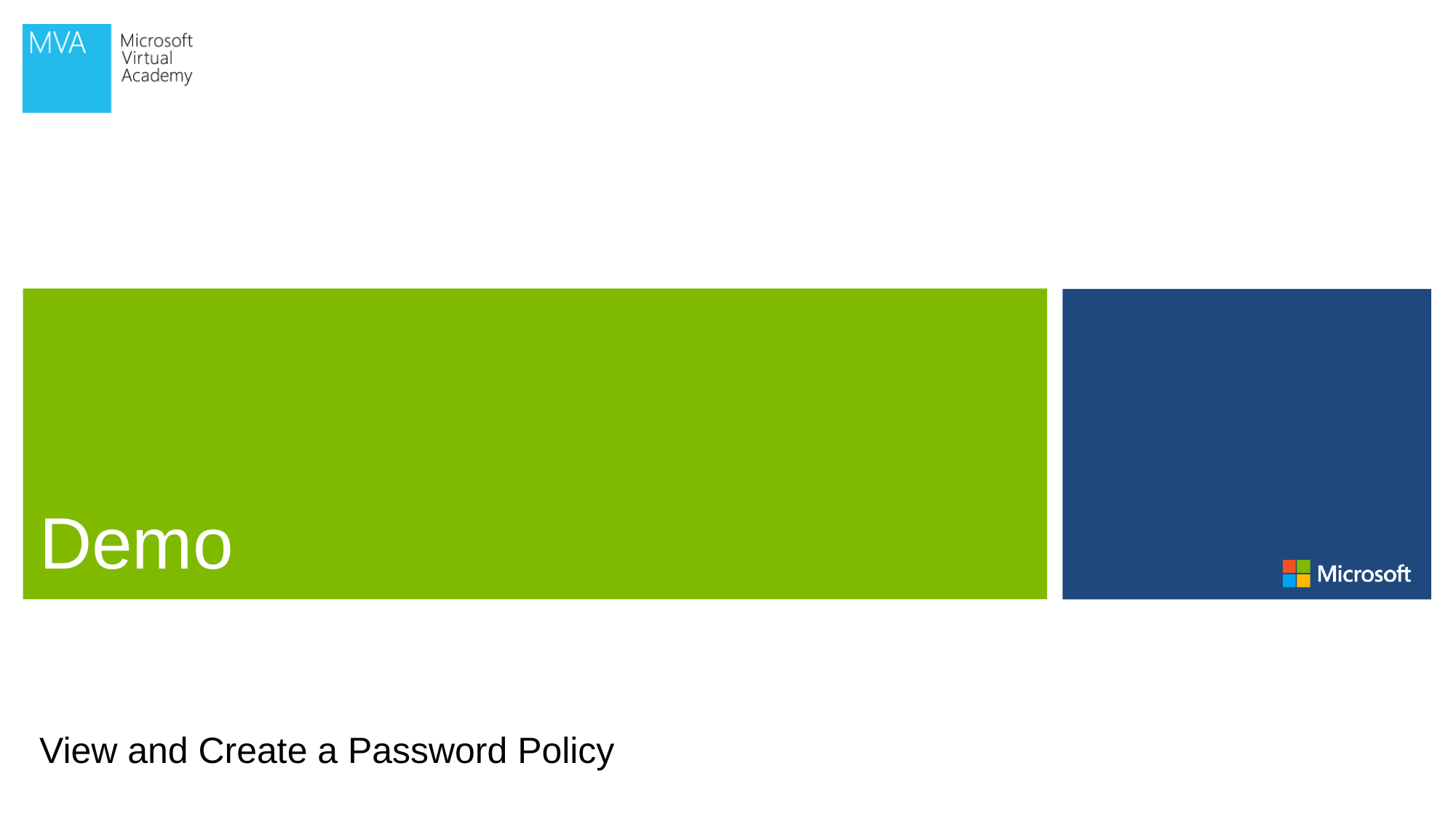

# Demo
View and Create a Password Policy